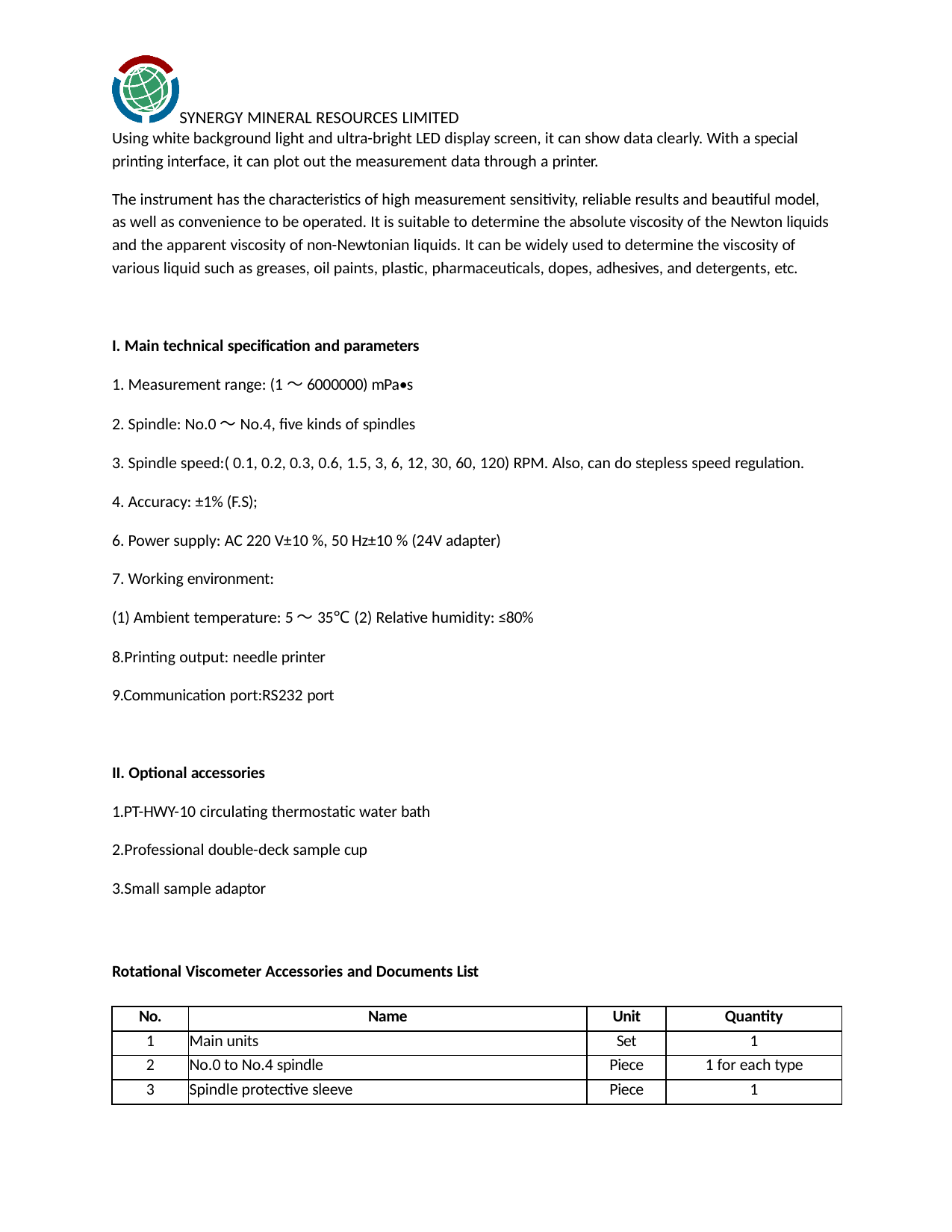

SYNERGY MINERAL RESOURCES LIMITED
Using white background light and ultra-bright LED display screen, it can show data clearly. With a special
printing interface, it can plot out the measurement data through a printer.
The instrument has the characteristics of high measurement sensitivity, reliable results and beautiful model, as well as convenience to be operated. It is suitable to determine the absolute viscosity of the Newton liquids and the apparent viscosity of non-Newtonian liquids. It can be widely used to determine the viscosity of various liquid such as greases, oil paints, plastic, pharmaceuticals, dopes, adhesives, and detergents, etc.
I. Main technical specification and parameters
Measurement range: (1～6000000) mPa•s

Spindle: No.0～No.4, five kinds of spindles
Spindle speed:( 0.1, 0.2, 0.3, 0.6, 1.5, 3, 6, 12, 30, 60, 120) RPM. Also, can do stepless speed regulation.
Accuracy: ±1% (F.S);
Power supply: AC 220 V±10 %, 50 Hz±10 % (24V adapter)
Working environment:
(1) Ambient temperature: 5～35℃ (2) Relative humidity: ≤80%
8.Printing output: needle printer 9.Communication port:RS232 port
II. Optional accessories
1.PT-HWY-10 circulating thermostatic water bath 2.Professional double-deck sample cup
3.Small sample adaptor
Rotational Viscometer Accessories and Documents List
| No. | Name | Unit | Quantity |
| --- | --- | --- | --- |
| 1 | Main units | Set | 1 |
| 2 | No.0 to No.4 spindle | Piece | 1 for each type |
| 3 | Spindle protective sleeve | Piece | 1 |